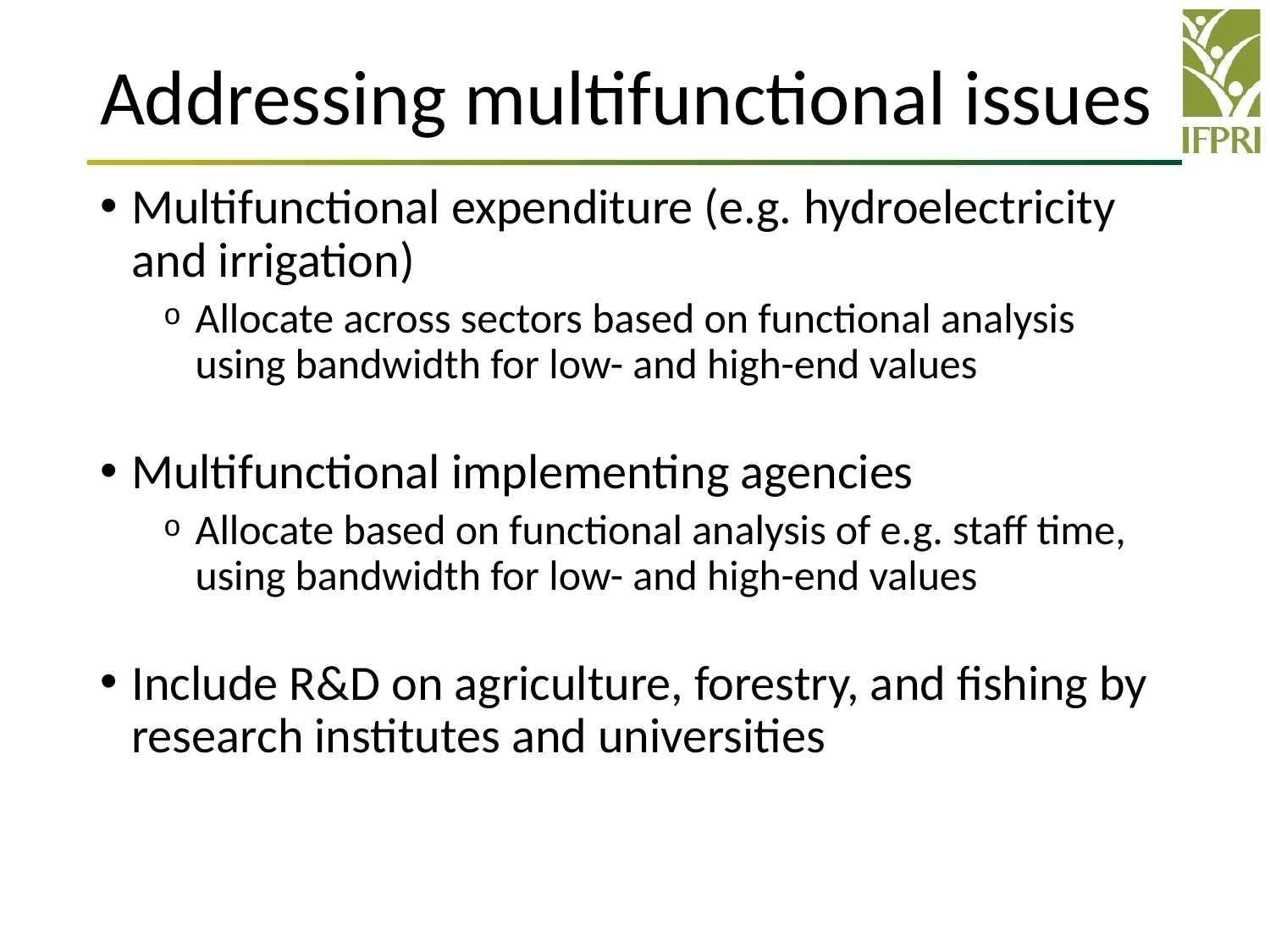

# Addressing multifunctional issues
Multifunctional expenditure (e.g. hydroelectricity and irrigation)
Allocate across sectors based on functional analysis using bandwidth for low- and high-end values

Multifunctional implementing agencies
Allocate based on functional analysis of e.g. staff time, using bandwidth for low- and high-end values

Include R&D on agriculture, forestry, and fishing by research institutes and universities